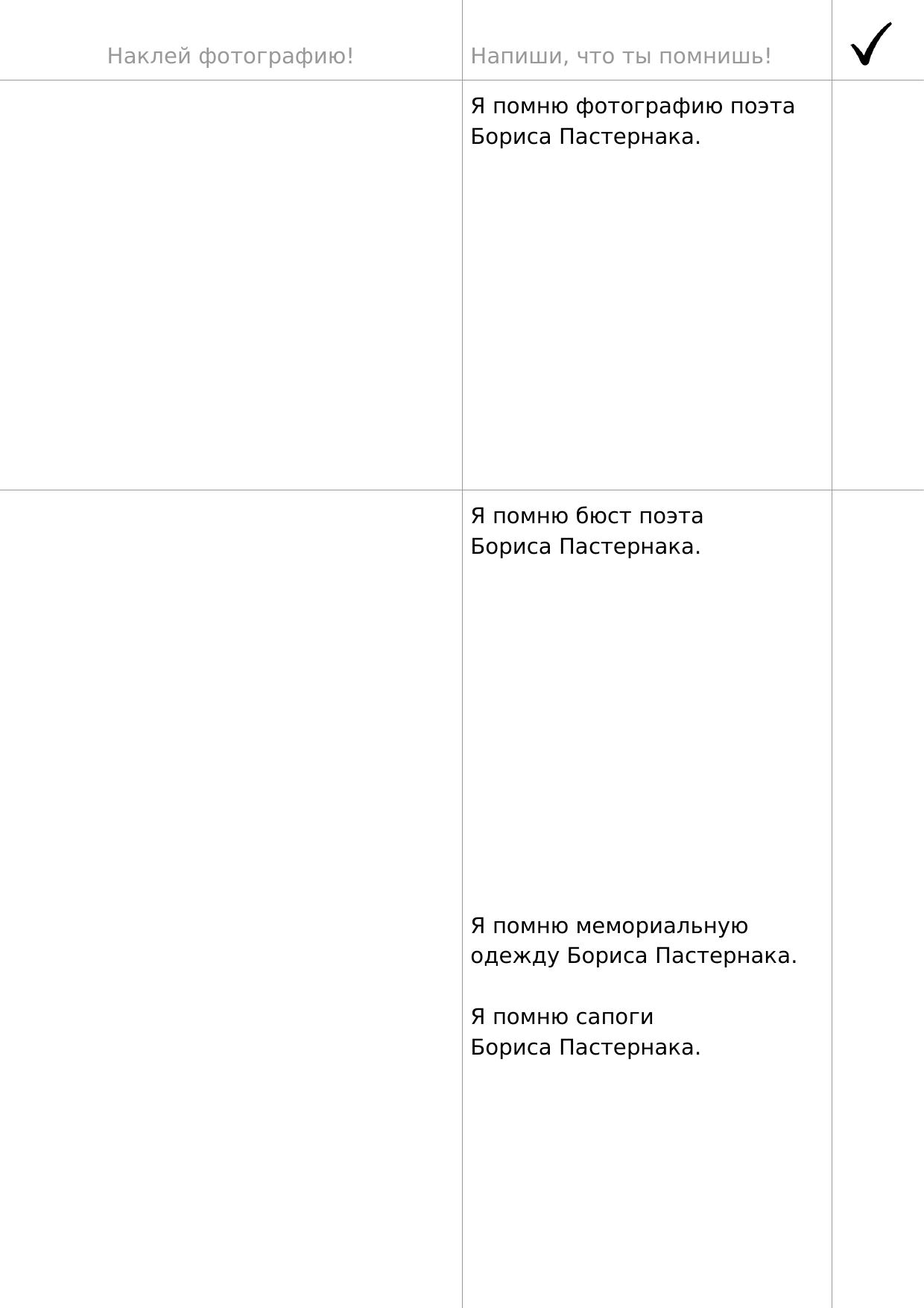

| Наклей фотографию! | Напиши, что ты помнишь! |  |
| --- | --- | --- |
|  | Я помню фотографию поэта Бориса Пастернака. |  |
|  | Я помню бюст поэта Бориса Пастернака. |  |
|  | Я помню мемориальную одежду Бориса Пастернака. Я помню сапоги Бориса Пастернака. |  |